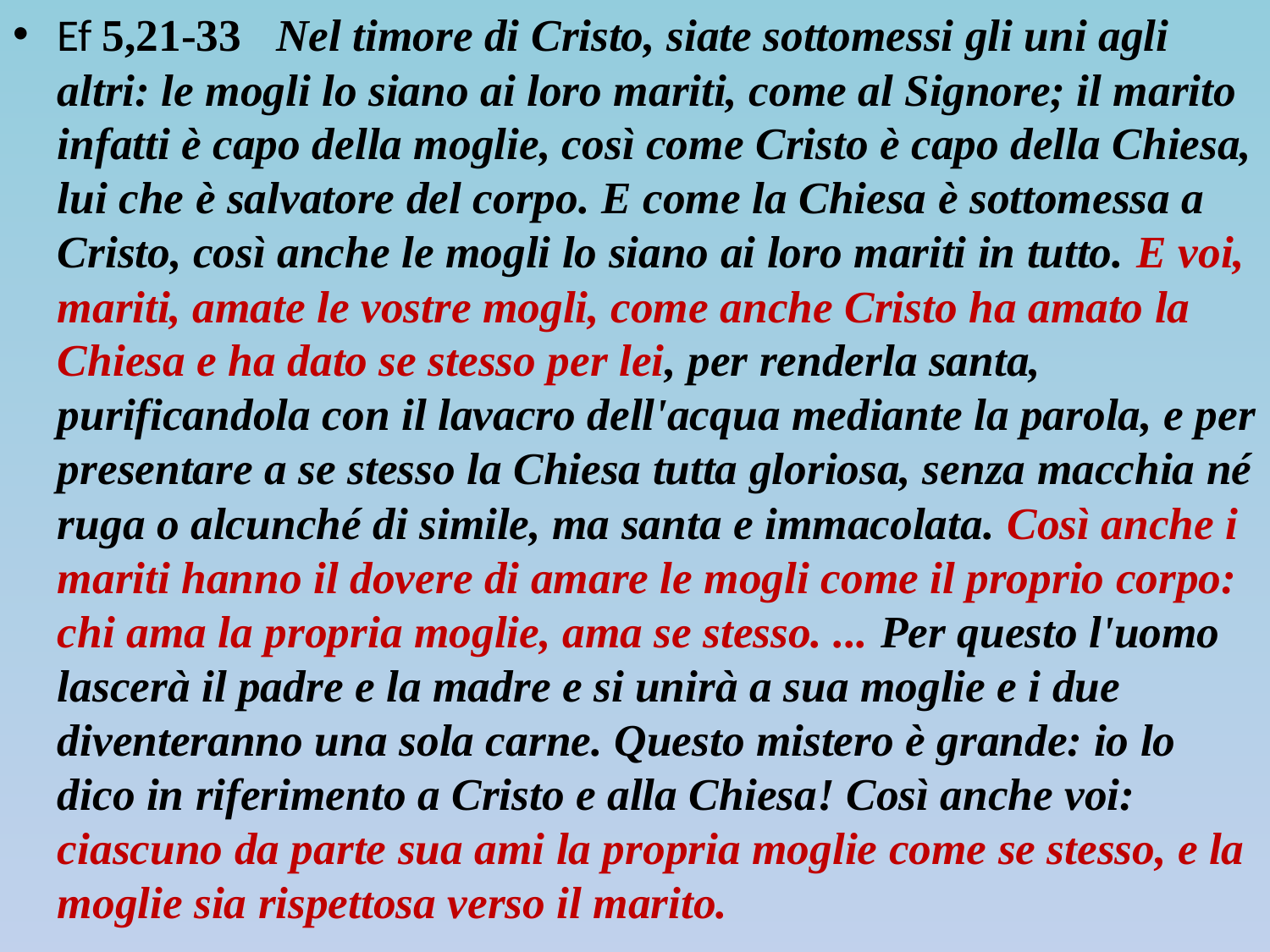

Ef 5,21-33   Nel timore di Cristo, siate sottomessi gli uni agli altri: le mogli lo siano ai loro mariti, come al Signore; il marito infatti è capo della moglie, così come Cristo è capo della Chiesa, lui che è salvatore del corpo. E come la Chiesa è sottomessa a Cristo, così anche le mogli lo siano ai loro mariti in tutto. E voi, mariti, amate le vostre mogli, come anche Cristo ha amato la Chiesa e ha dato se stesso per lei, per renderla santa, purificandola con il lavacro dell'acqua mediante la parola, e per presentare a se stesso la Chiesa tutta gloriosa, senza macchia né ruga o alcunché di simile, ma santa e immacolata. Così anche i mariti hanno il dovere di amare le mogli come il proprio corpo: chi ama la propria moglie, ama se stesso. ... Per questo l'uomo lascerà il padre e la madre e si unirà a sua moglie e i due diventeranno una sola carne. Questo mistero è grande: io lo dico in riferimento a Cristo e alla Chiesa! Così anche voi: ciascuno da parte sua ami la propria moglie come se stesso, e la moglie sia rispettosa verso il marito.